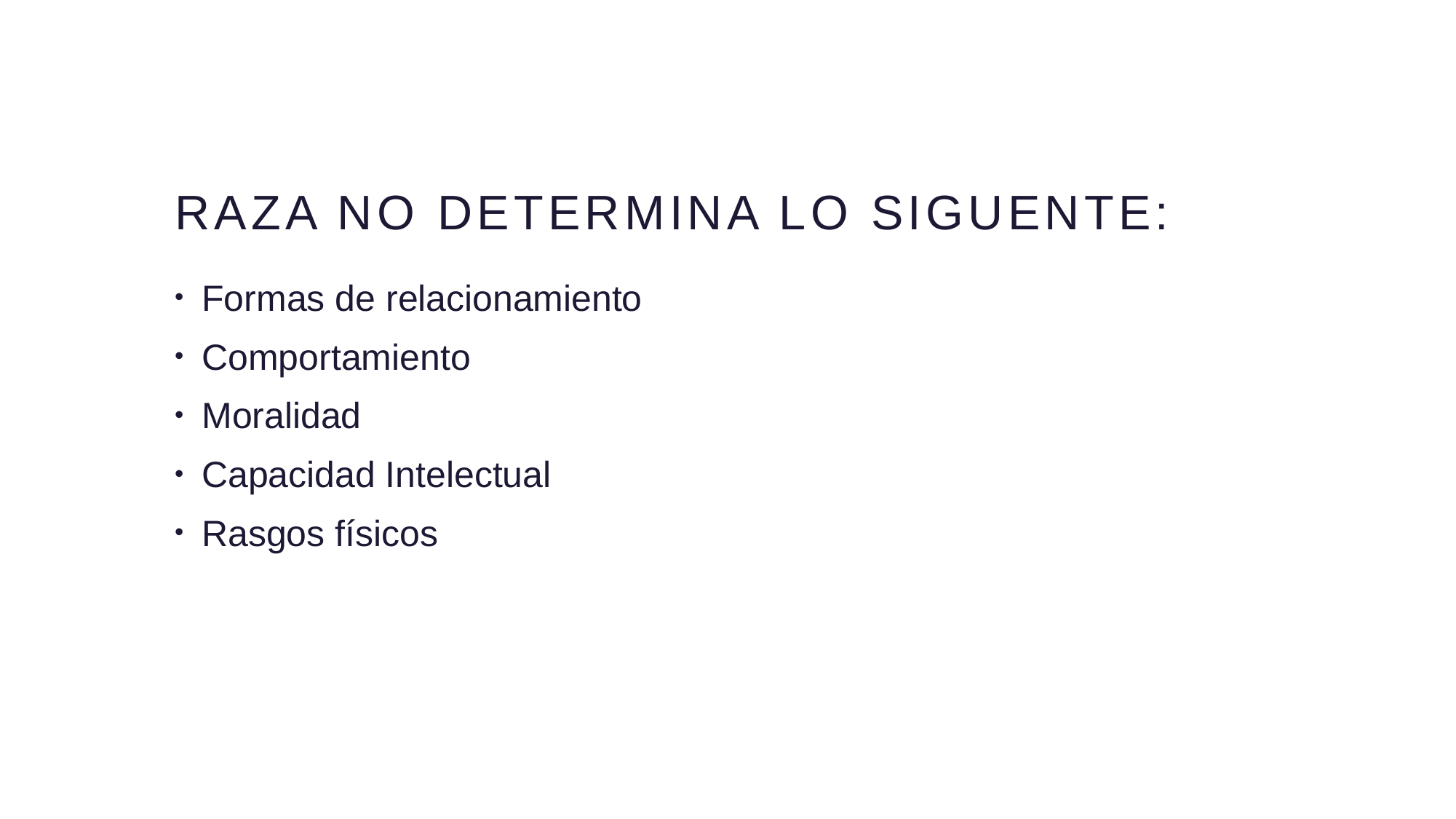

# RAZA NO DETERMINA LO SIGUENTE:
Formas de relacionamiento
Comportamiento
Moralidad
Capacidad Intelectual
Rasgos físicos